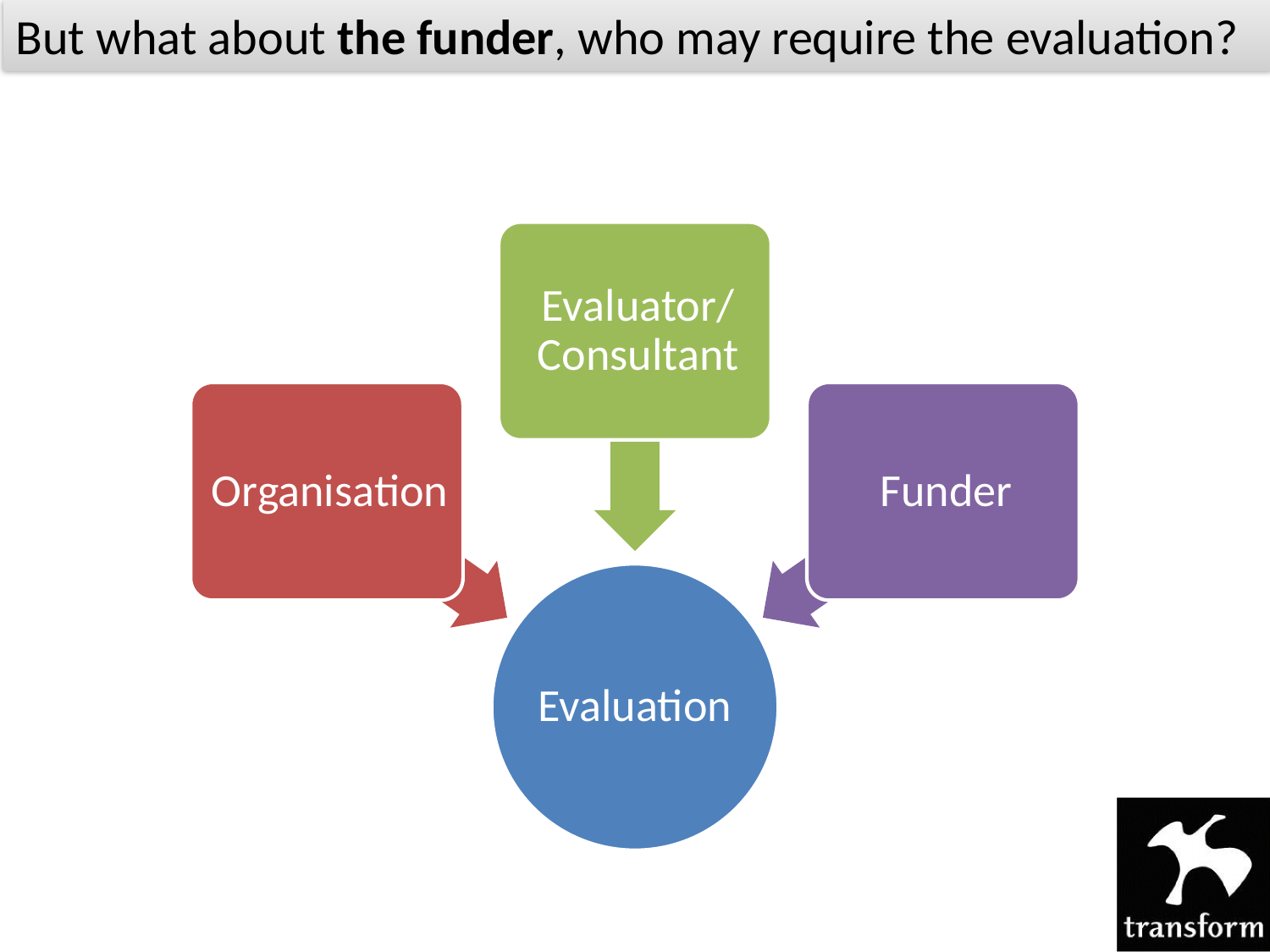

But what about the funder, who may require the evaluation?
Evaluation
Organisation
Evaluator/ Consultant
Funder